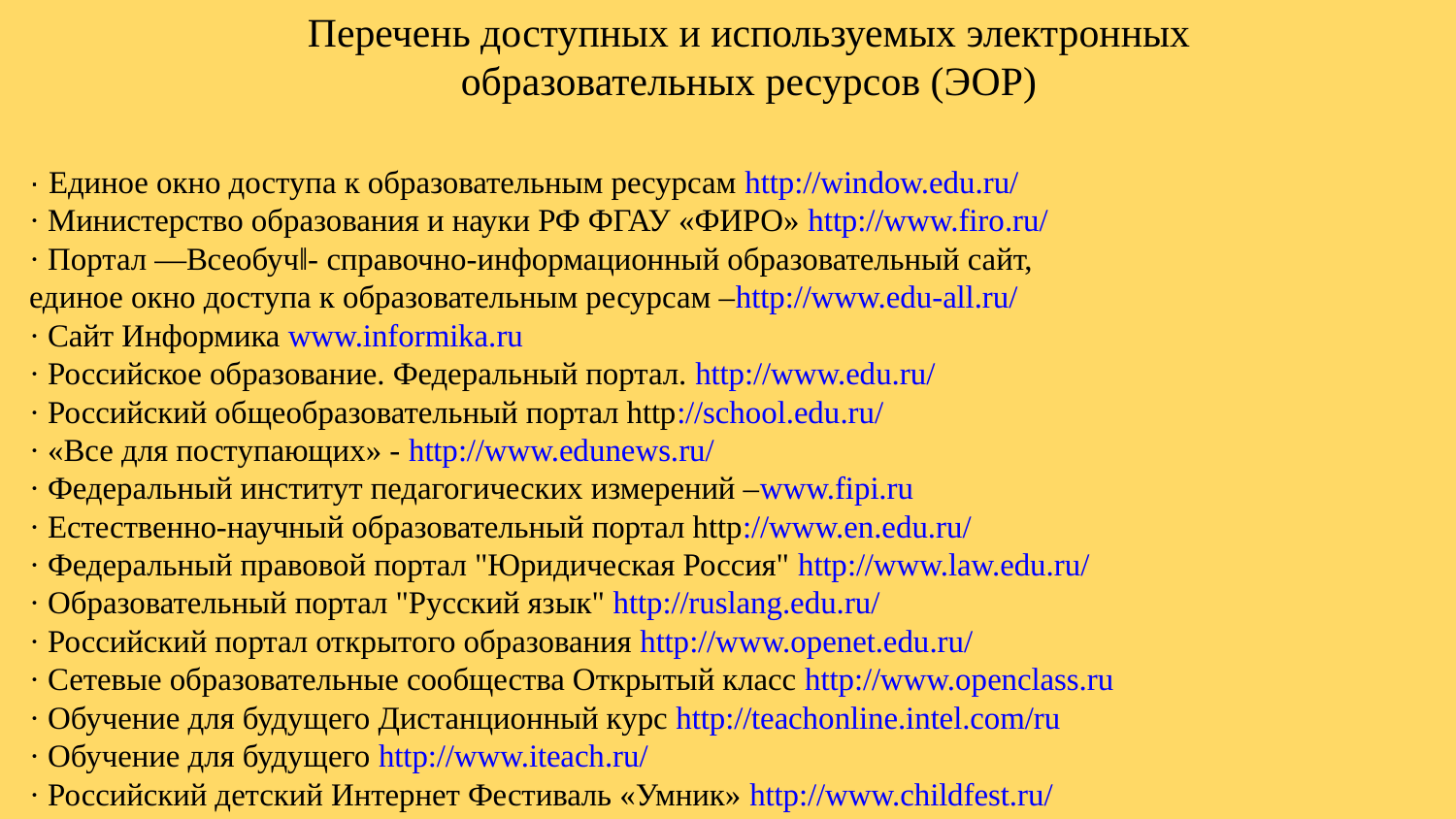

# Перечень доступных и используемых электронных образовательных ресурсов (ЭОР)
· Единое окно доступа к образовательным ресурсам http://window.edu.ru/
· Министерство образования и науки РФ ФГАУ «ФИРО» http://www.firo.ru/
· Портал ―Всеобуч‖- справочно-информационный образовательный сайт,
единое окно доступа к образовательным ресурсам –http://www.edu-all.ru/
· Cайт Информика www.informika.ru
· Российское образование. Федеральный портал. http://www.edu.ru/
· Российский общеобразовательный портал http://school.edu.ru/
· «Все для поступающих» - http://www.edunews.ru/
· Федеральный институт педагогических измерений –www.fipi.ru
· Естественно-научный образовательный портал http://www.en.edu.ru/
· Федеральный правовой портал "Юридическая Россия" http://www.law.edu.ru/
· Образовательный портал "Русский язык" http://ruslang.edu.ru/
· Российский портал открытого образования http://www.openet.edu.ru/
· Сетевые образовательные сообщества Открытый класс http://www.openclass.ru
· Обучение для будущего Дистанционный курс http://teachonline.intel.com/ru
· Обучение для будущего http://www.iteach.ru/
· Российский детский Интернет Фестиваль «Умник» http://www.childfest.ru/